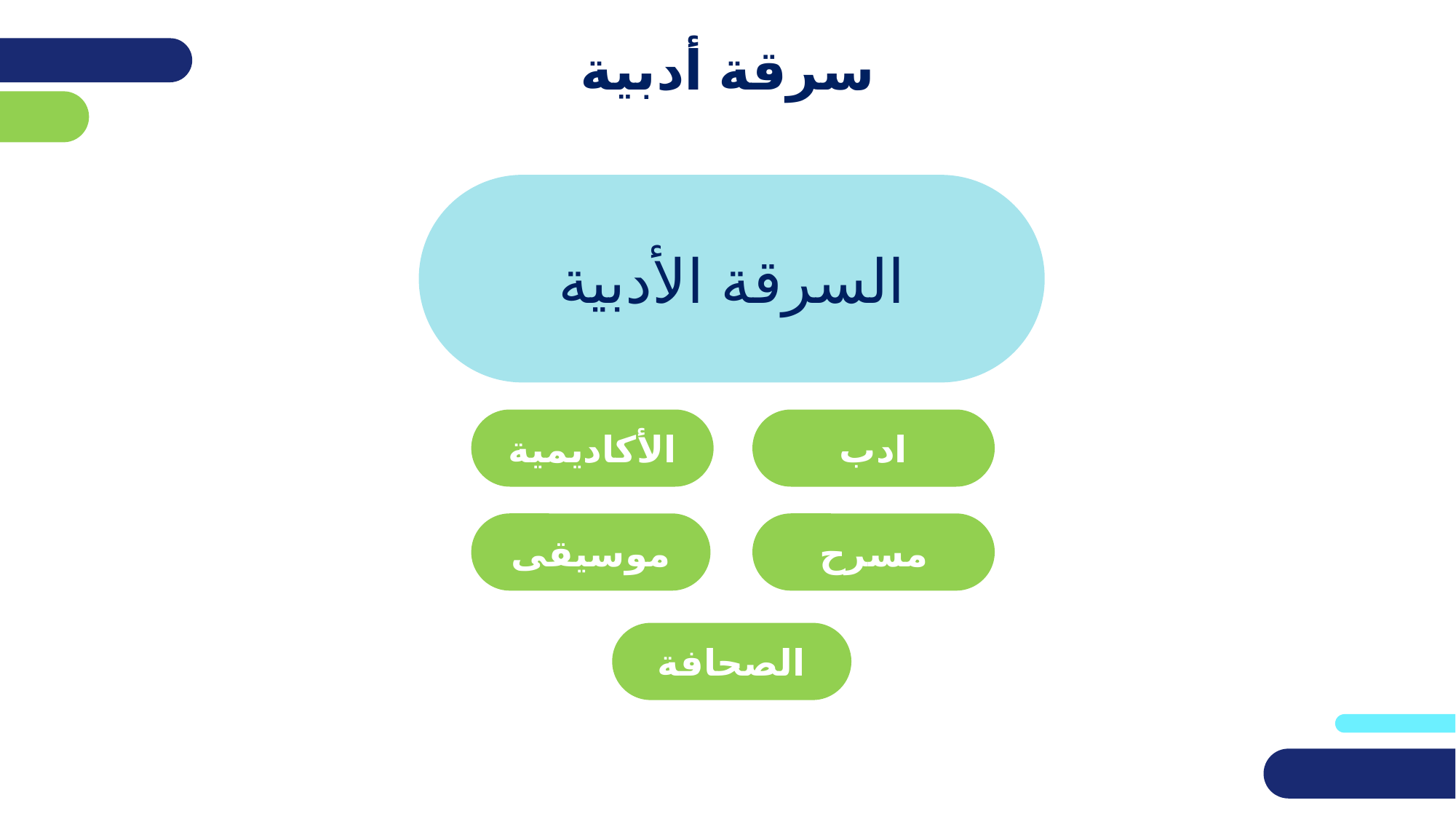

سرقة أدبية
السرقة الأدبية
الأكاديمية
ادب
موسيقى
مسرح
الصحافة